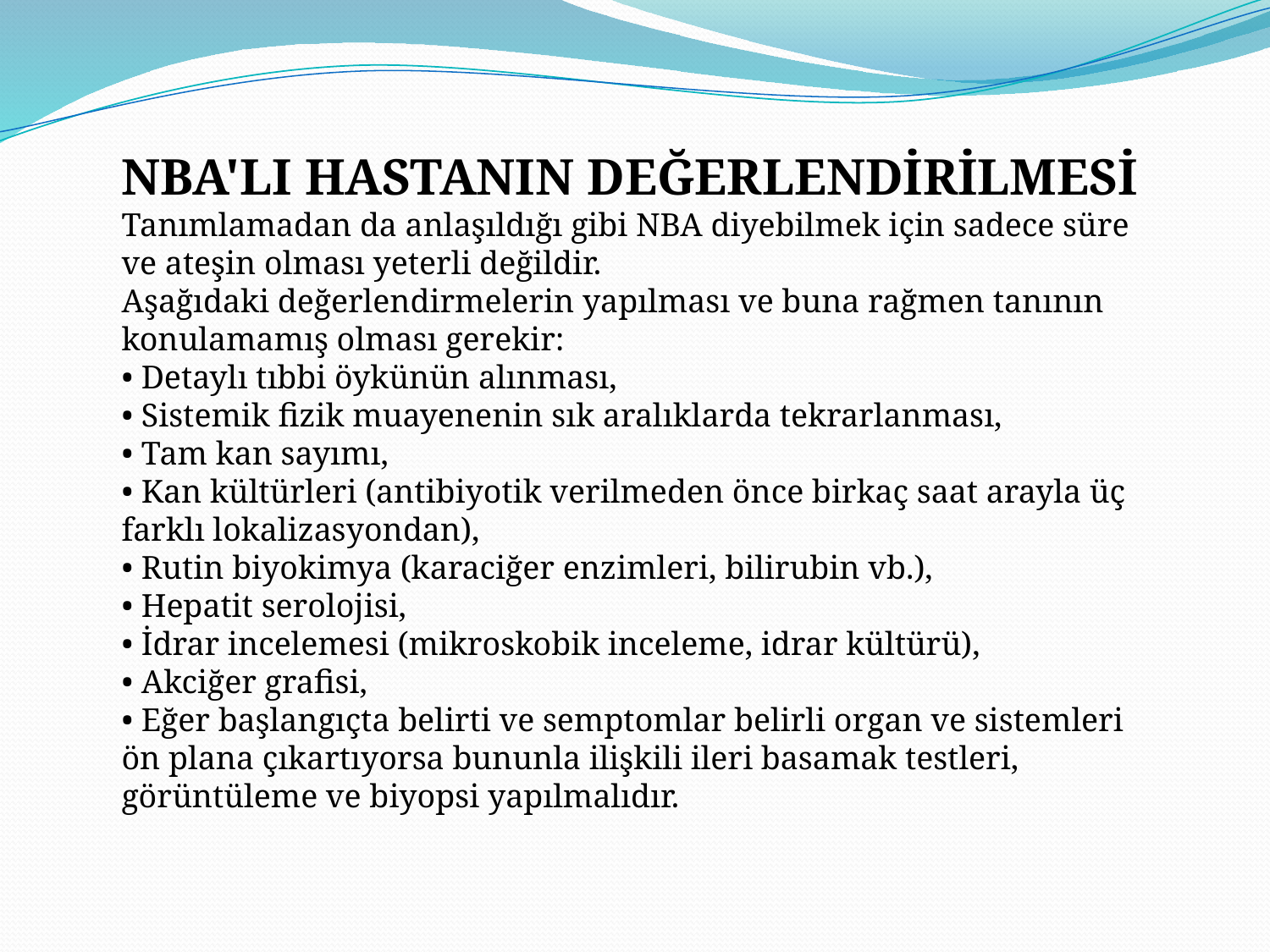

NBA'LI HASTANIN DEĞERLENDİRİLMESİ
Tanımlamadan da anlaşıldığı gibi NBA diyebilmek için sadece süre ve ateşin olması yeterli değildir.
Aşağıdaki değerlendirmelerin yapılması ve buna rağmen tanının konulamamış olması gerekir:
• Detaylı tıbbi öykünün alınması,
• Sistemik fizik muayenenin sık aralıklarda tekrarlanması,
• Tam kan sayımı,
• Kan kültürleri (antibiyotik verilmeden önce birkaç saat arayla üç farklı lokalizasyondan),
• Rutin biyokimya (karaciğer enzimleri, bilirubin vb.),
• Hepatit serolojisi,
• İdrar incelemesi (mikroskobik inceleme, idrar kültürü),
• Akciğer grafisi,
• Eğer başlangıçta belirti ve semptomlar belirli organ ve sistemleri ön plana çıkartıyorsa bununla ilişkili ileri basamak testleri, görüntüleme ve biyopsi yapılmalıdır.